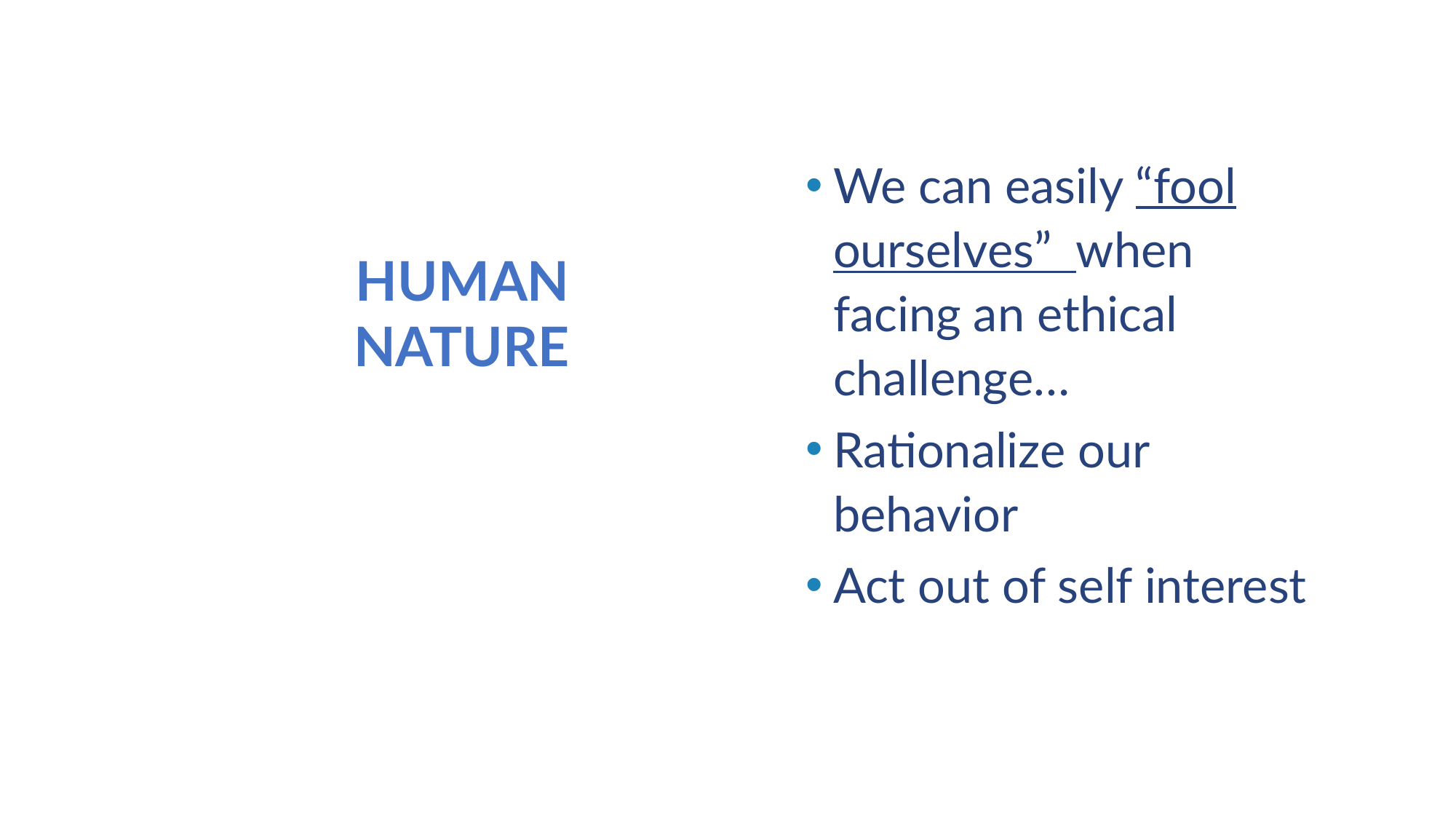

We can easily “fool ourselves”  when facing an ethical challenge…
Rationalize our behavior
Act out of self interest

# human nature